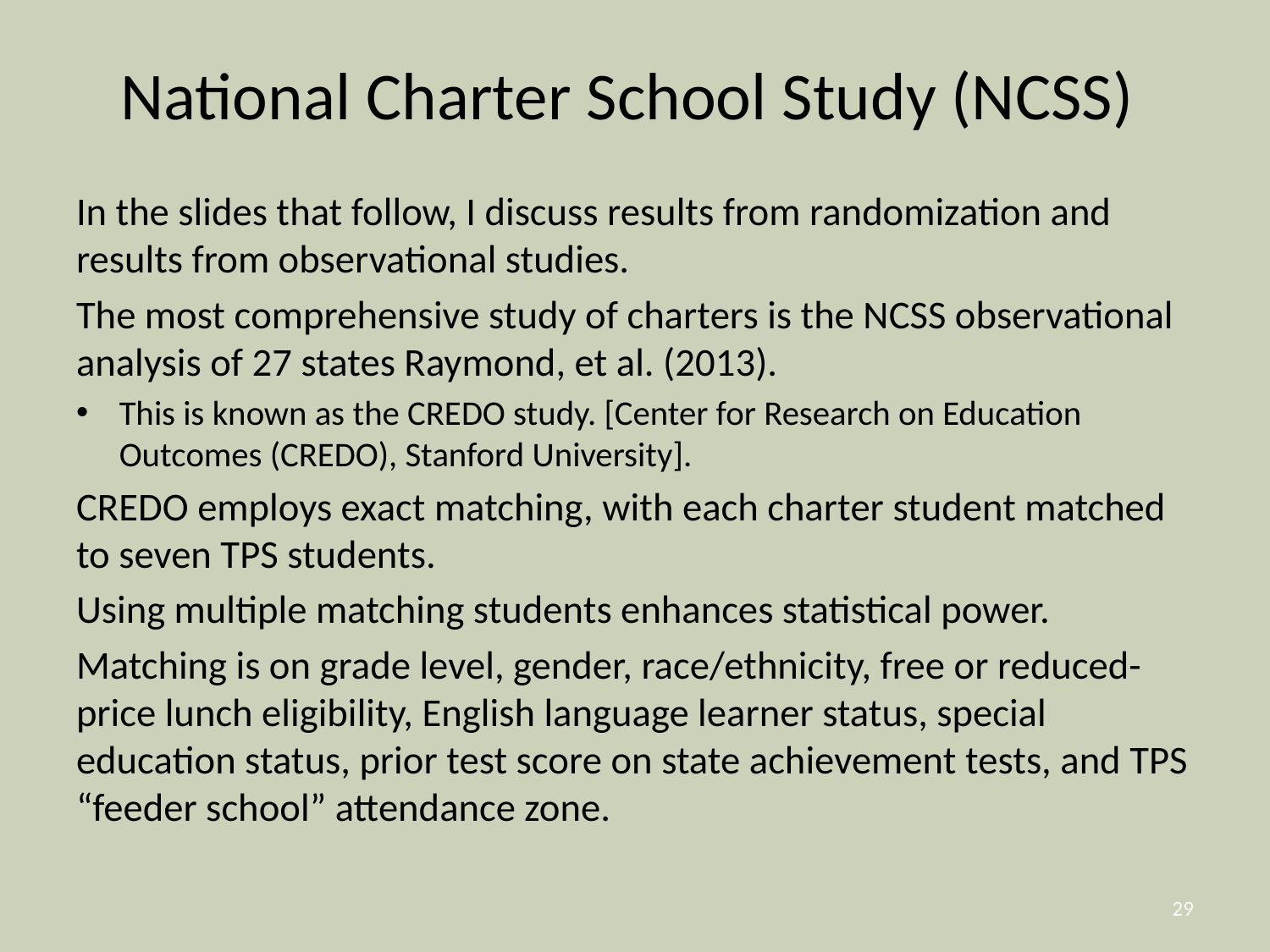

# National Charter School Study (NCSS)
In the slides that follow, I discuss results from randomization and results from observational studies.
The most comprehensive study of charters is the NCSS observational analysis of 27 states Raymond, et al. (2013).
This is known as the CREDO study. [Center for Research on Education Outcomes (CREDO), Stanford University].
CREDO employs exact matching, with each charter student matched to seven TPS students.
Using multiple matching students enhances statistical power.
Matching is on grade level, gender, race/ethnicity, free or reduced-price lunch eligibility, English language learner status, special education status, prior test score on state achievement tests, and TPS “feeder school” attendance zone.
29